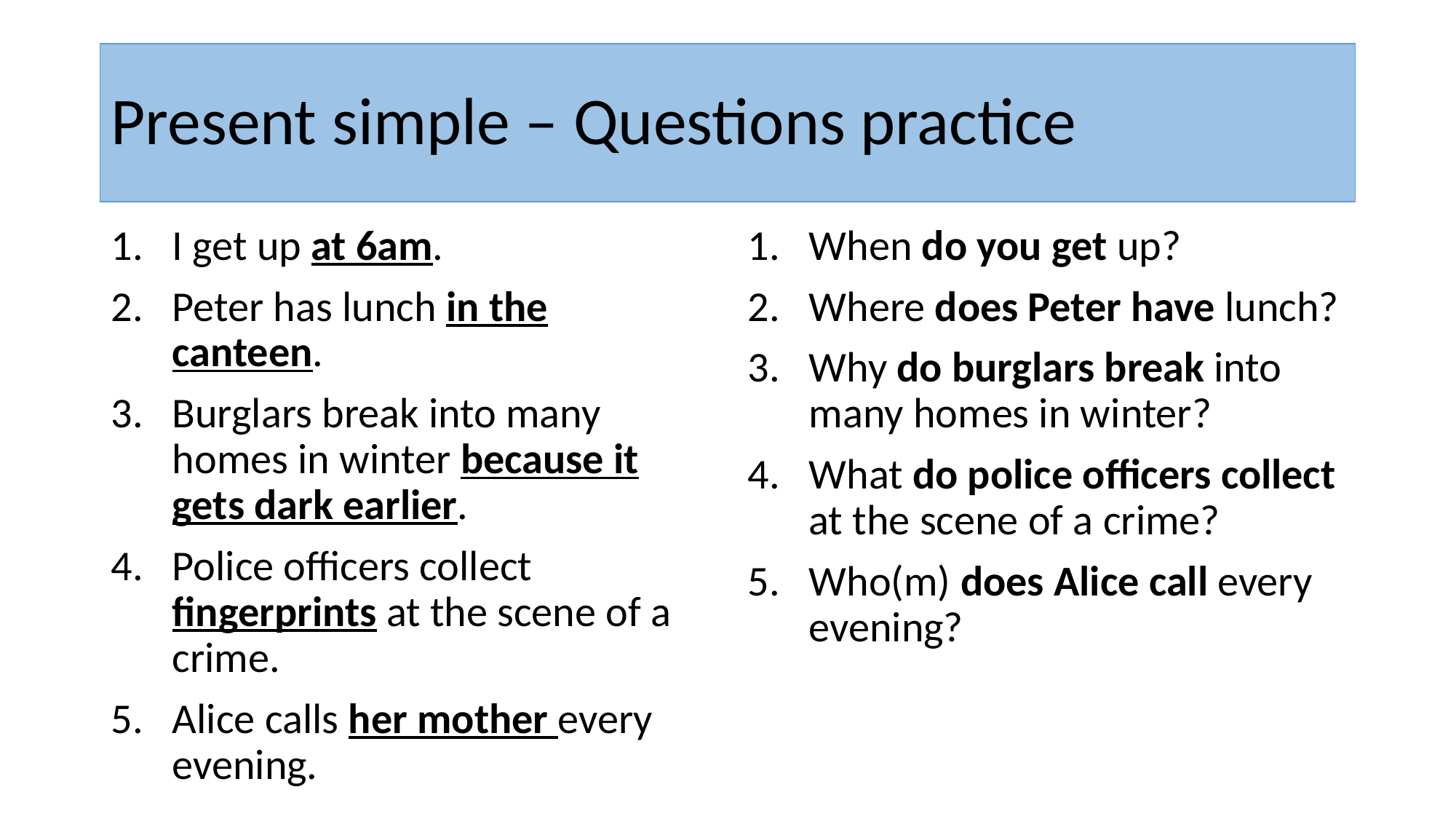

# Present simple – Questions practice
I get up at 6am.
Peter has lunch in the canteen.
Burglars break into many homes in winter because it gets dark earlier.
Police officers collect fingerprints at the scene of a crime.
Alice calls her mother every evening.

When do you get up?
Where does Peter have lunch?
Why do burglars break into many homes in winter?
What do police officers collect at the scene of a crime?
Who(m) does Alice call every evening?